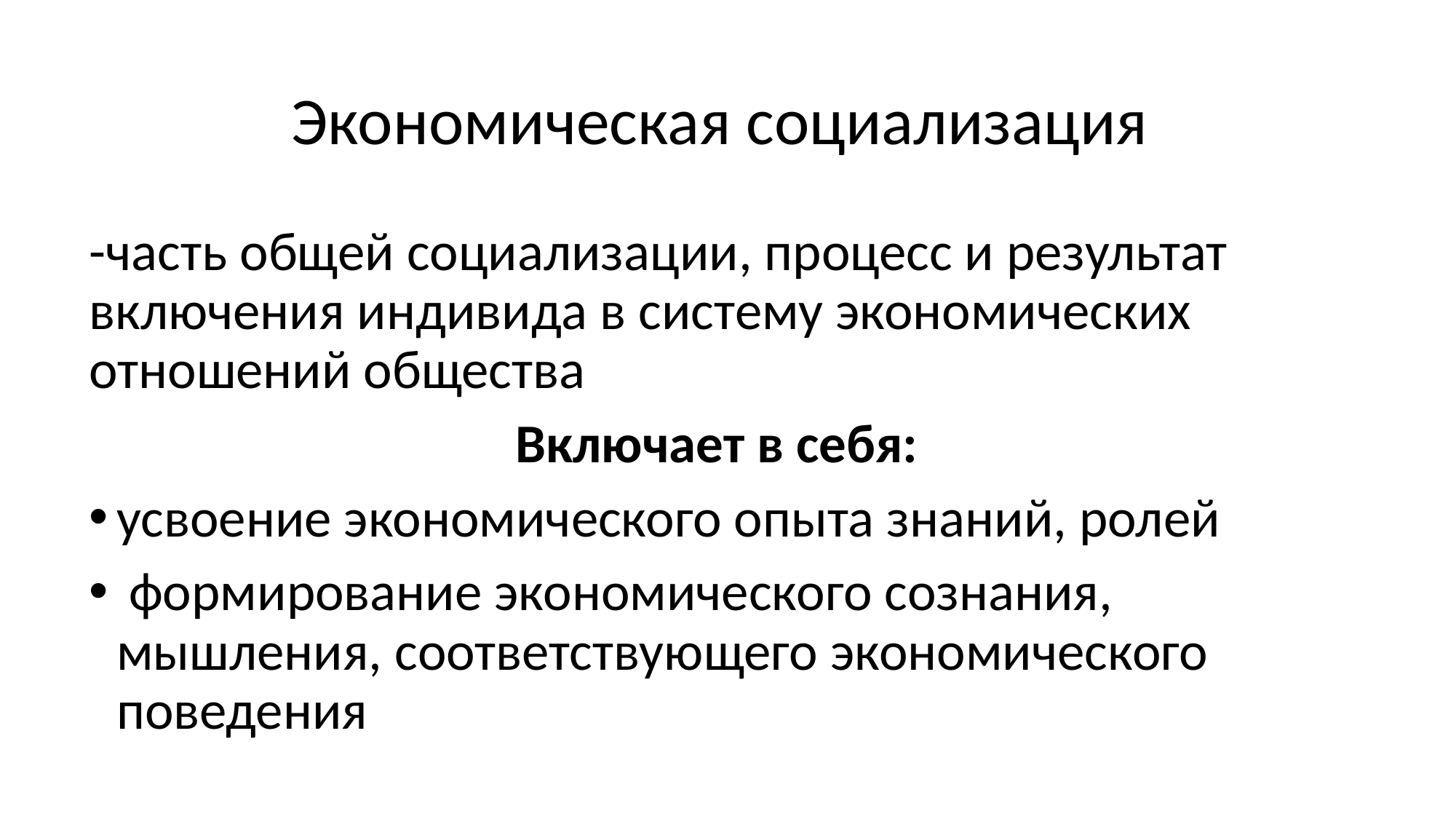

# Экономическая социализация
-часть общей социализации, процесс и результат включения индивида в систему экономических отношений общества
Включает в себя:
усвоение экономического опыта знаний, ролей
 формирование экономического сознания, мышления, соответствующего экономического поведения